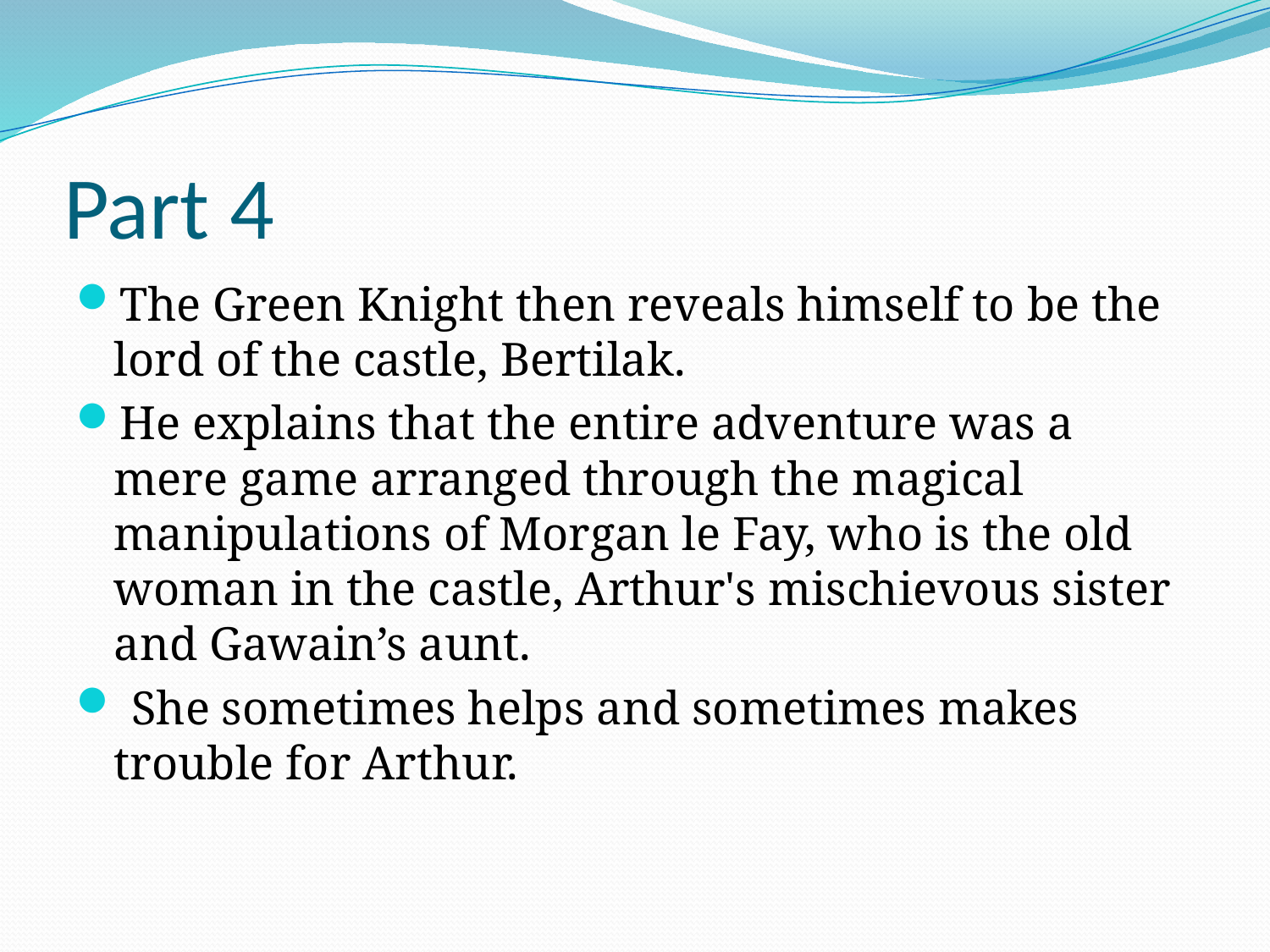

# Part 4
The Green Knight then reveals himself to be the lord of the castle, Bertilak.
He explains that the entire adventure was a mere game arranged through the magical manipulations of Morgan le Fay, who is the old woman in the castle, Arthur's mischievous sister and Gawain’s aunt.
 She sometimes helps and sometimes makes trouble for Arthur.